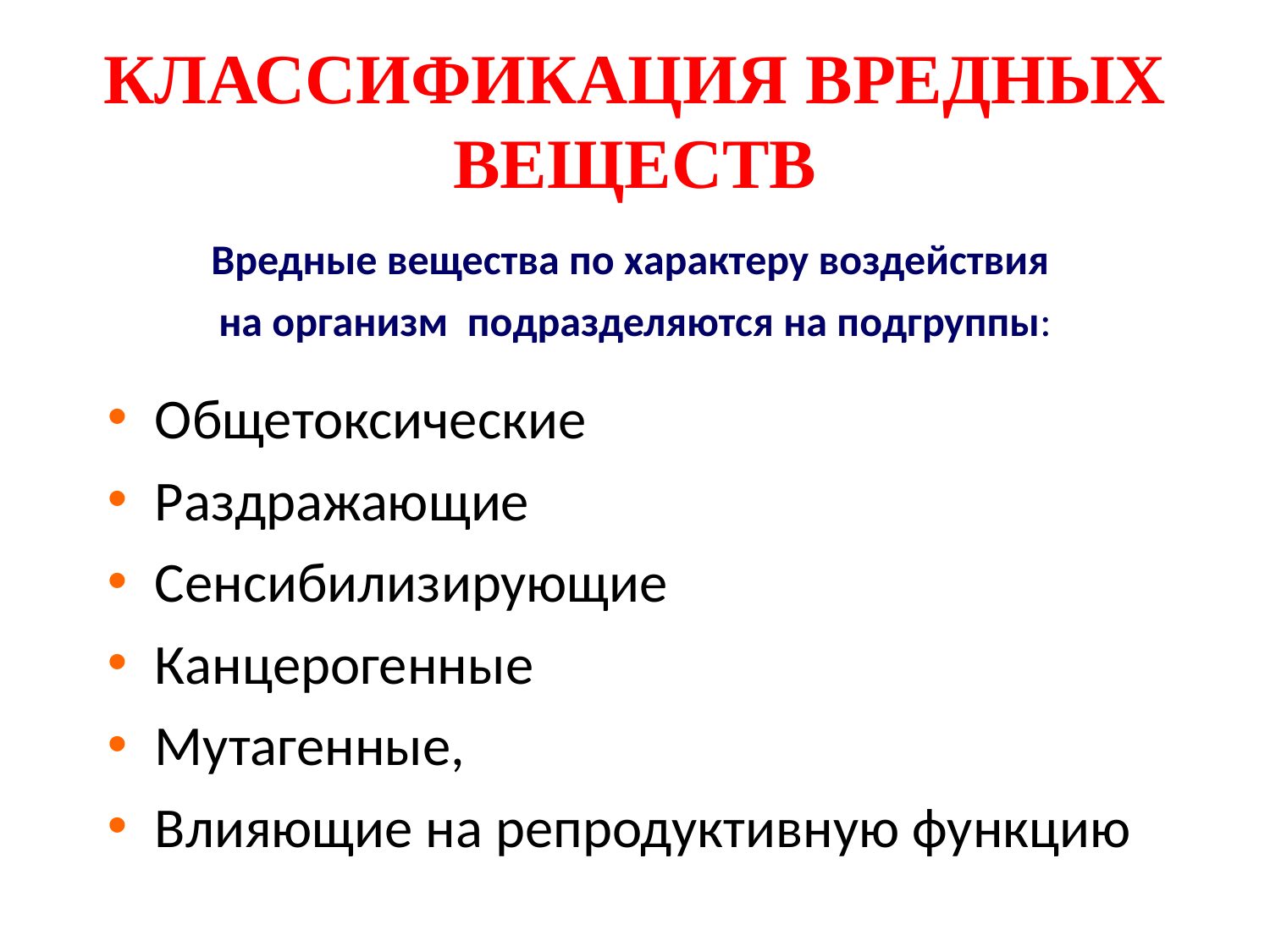

КЛАССИФИКАЦИЯ ВРЕДНЫХ ВЕЩЕСТВ
Вредные вещества по характеру воздействия
на организм  подразделяются на подгруппы:
Общетоксические
Раздражающие
Сенсибилизирующие
Канцерогенные
Мутагенные,
Влияющие на репродуктивную функцию